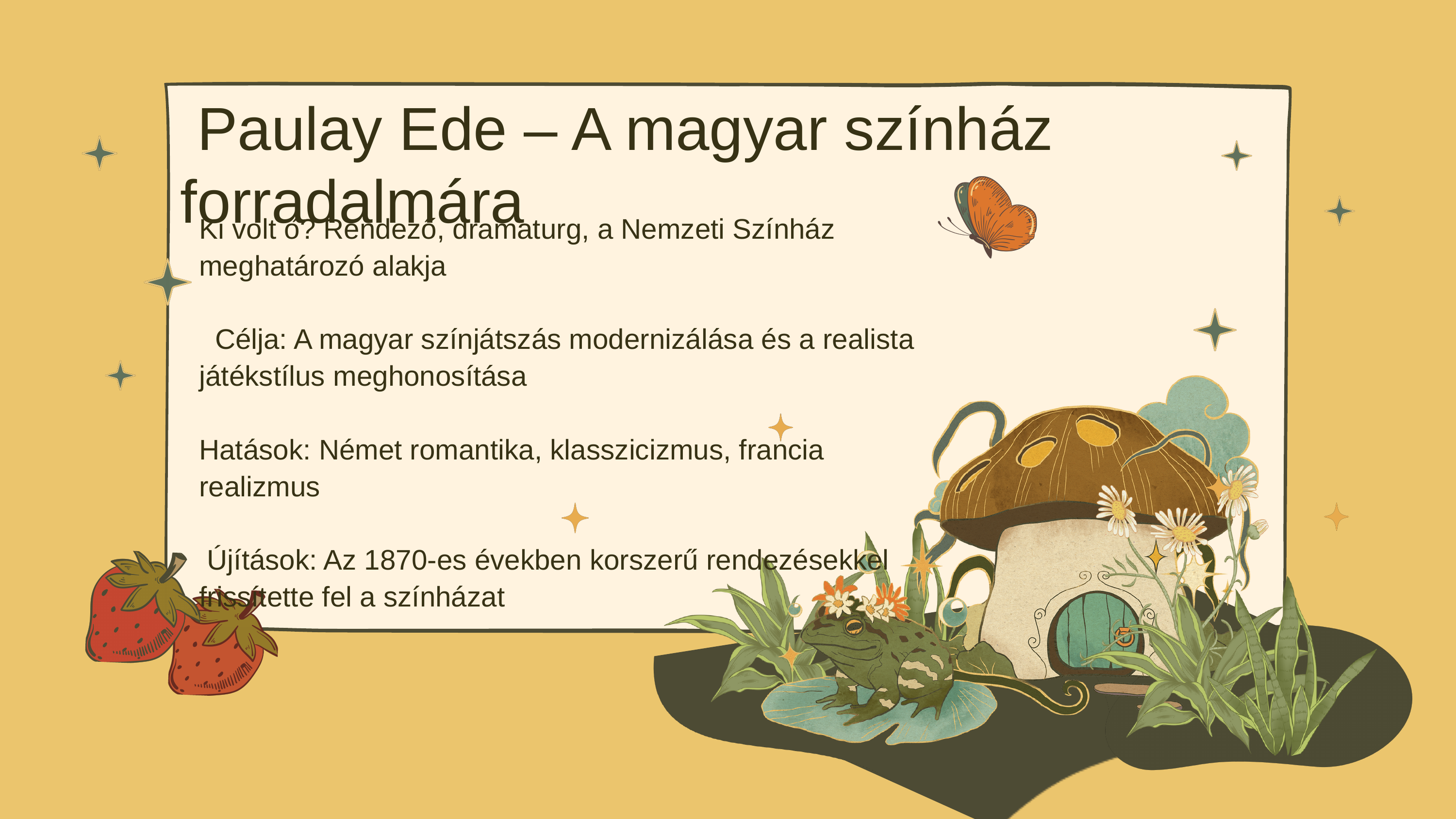

Paulay Ede – A magyar színház forradalmára

Ki volt ő? Rendező, dramaturg, a Nemzeti Színház meghatározó alakja

  Célja: A magyar színjátszás modernizálása és a realista játékstílus meghonosítása

Hatások: Német romantika, klasszicizmus, francia realizmus

 Újítások: Az 1870-es években korszerű rendezésekkel frissítette fel a színházat